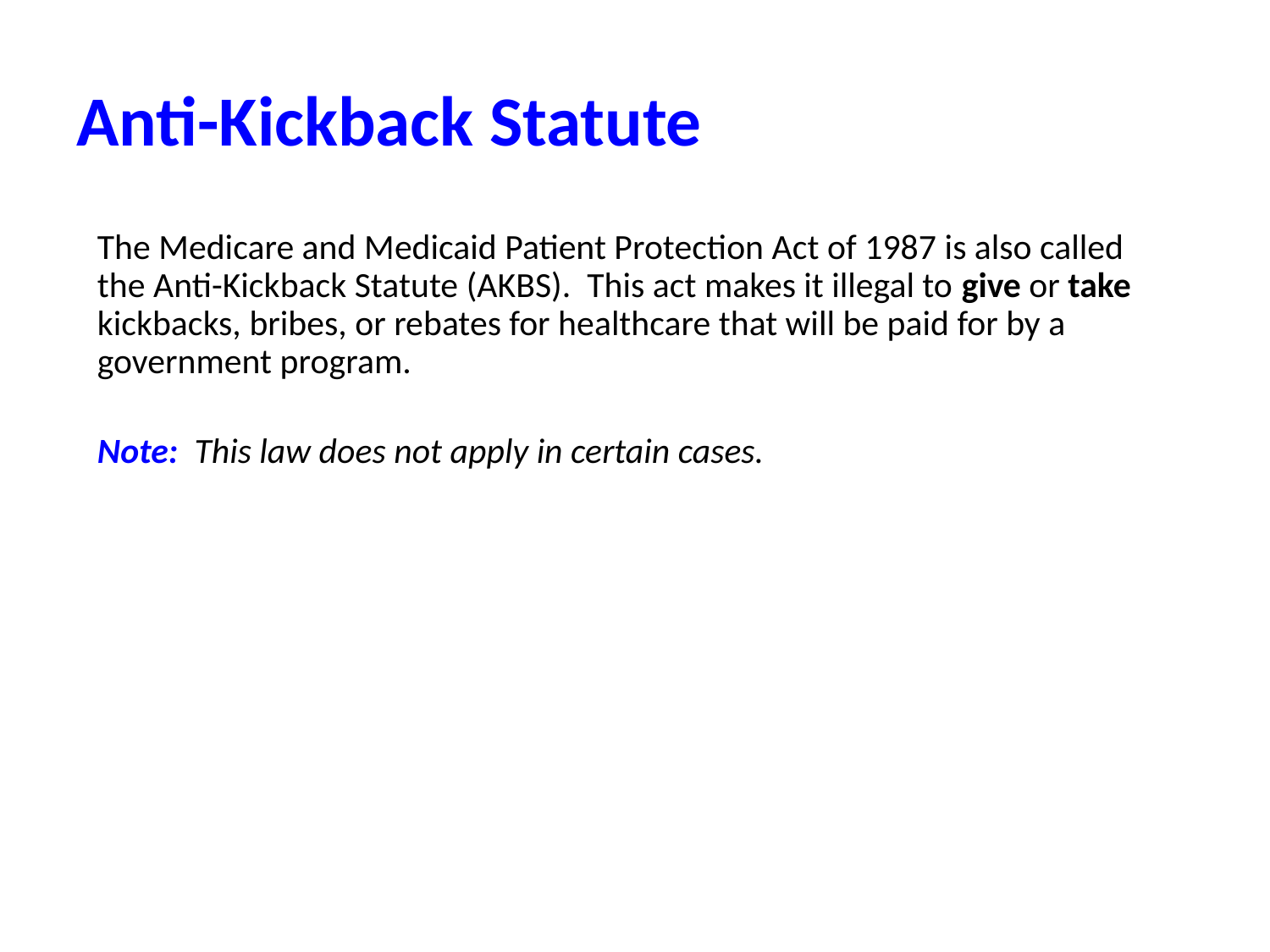

# Anti-Kickback Statute
The Medicare and Medicaid Patient Protection Act of 1987 is also called the Anti-Kickback Statute (AKBS).  This act makes it illegal to give or take kickbacks, bribes, or rebates for healthcare that will be paid for by a government program.

Note:  This law does not apply in certain cases.